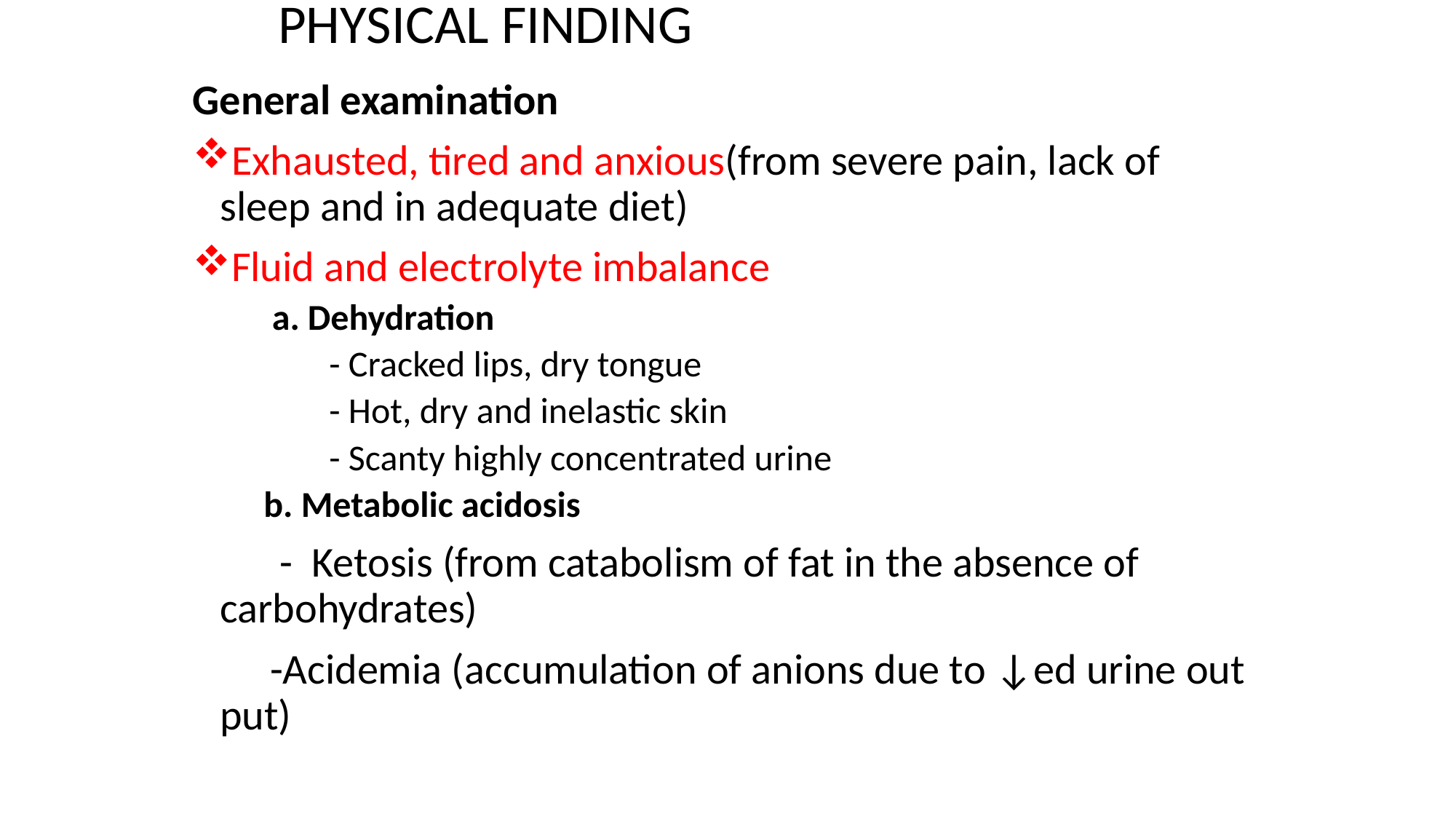

# PHYSICAL FINDING
General examination
Exhausted, tired and anxious(from severe pain, lack of sleep and in adequate diet)
Fluid and electrolyte imbalance
   a. Dehydration
          - Cracked lips, dry tongue
          - Hot, dry and inelastic skin
          - Scanty highly concentrated urine
  b. Metabolic acidosis
         -  Ketosis (from catabolism of fat in the absence of carbohydrates)
        -Acidemia (accumulation of anions due to ↓ed urine out put)

47